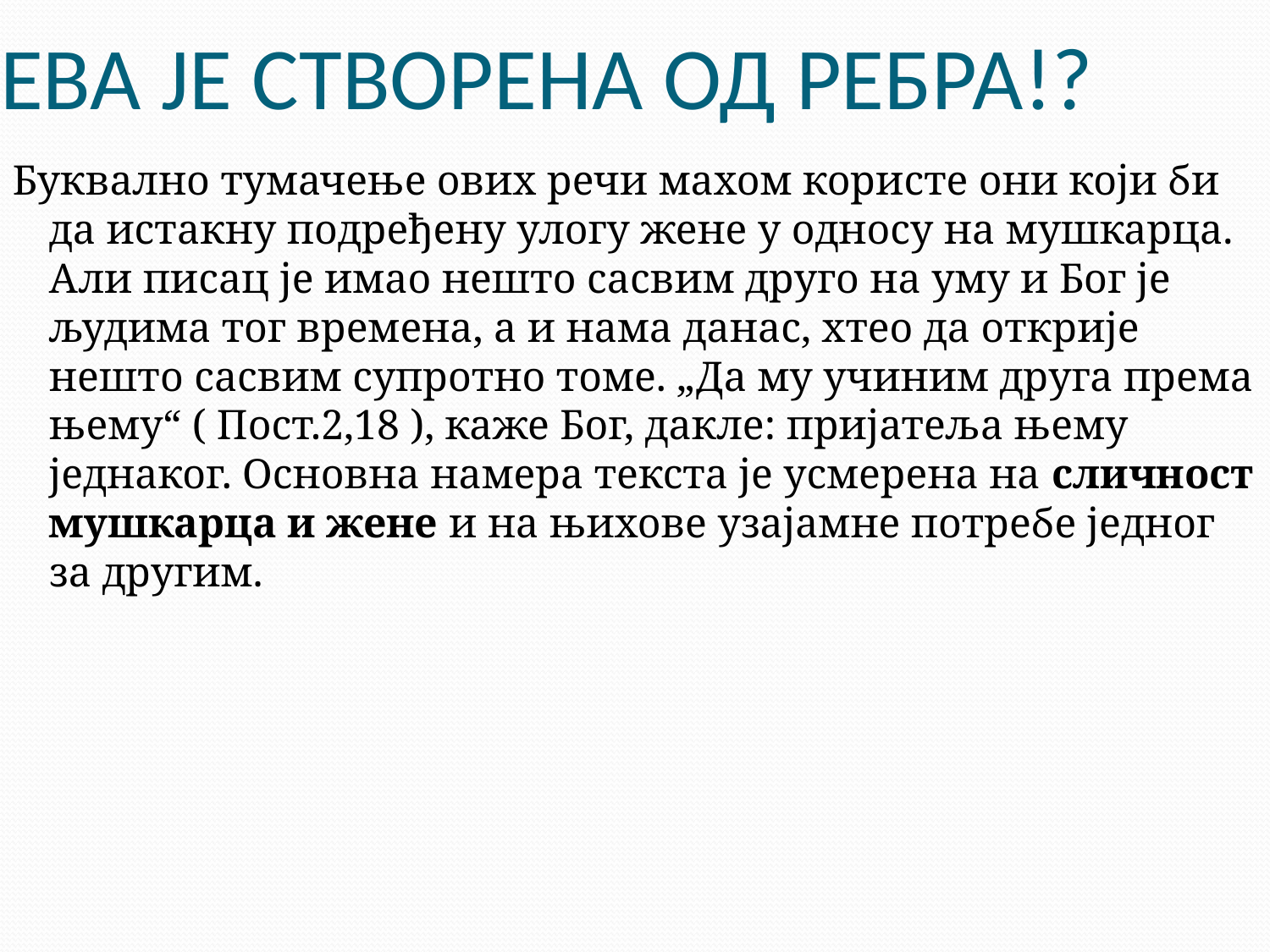

# ЕВА ЈЕ СТВОРЕНА ОД РЕБРА!?
Буквално тумачење ових речи махом користе они који би да истакну подређену улогу жене у односу на мушкарца. Али писац је имао нешто сасвим друго на уму и Бог је људима тог времена, а и нама данас, хтео да открије нешто сасвим супротно томе. „Да му учиним друга према њему“ ( Пост.2,18 ), каже Бог, дакле: пријатеља њему једнаког. Основна намера текста је усмерена на сличност мушкарца и жене и на њихове узајамне потребе једног за другим.